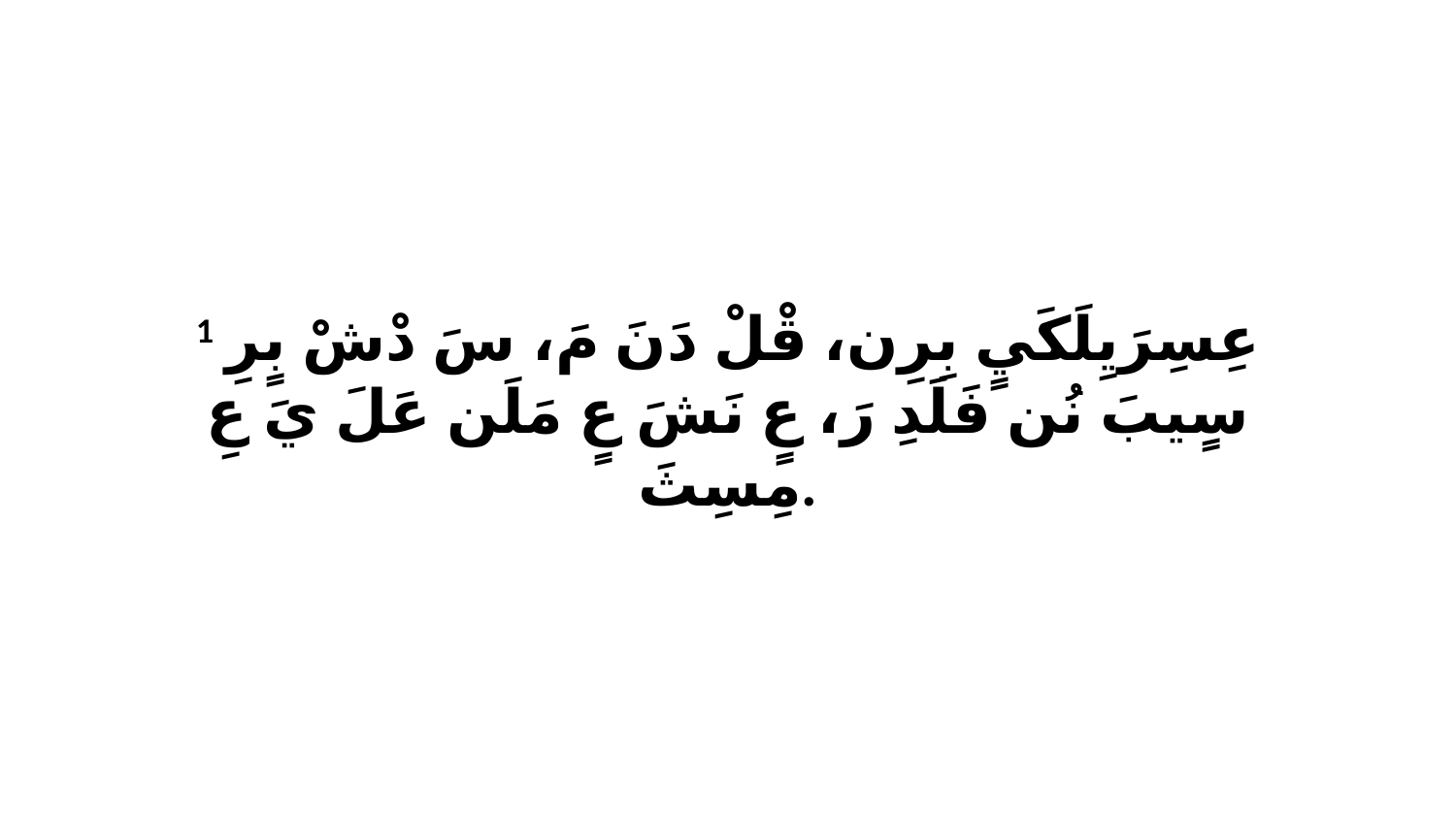

1 عِسِرَيِلَكَيٍ بِرِن، قْلْ دَنَ مَ، سَ دْشْ بٍرِ سٍيبَ نُن فَلَدِ رَ، عٍ نَشَ عٍ مَلَن عَلَ يَ عِ مِسِثَ.